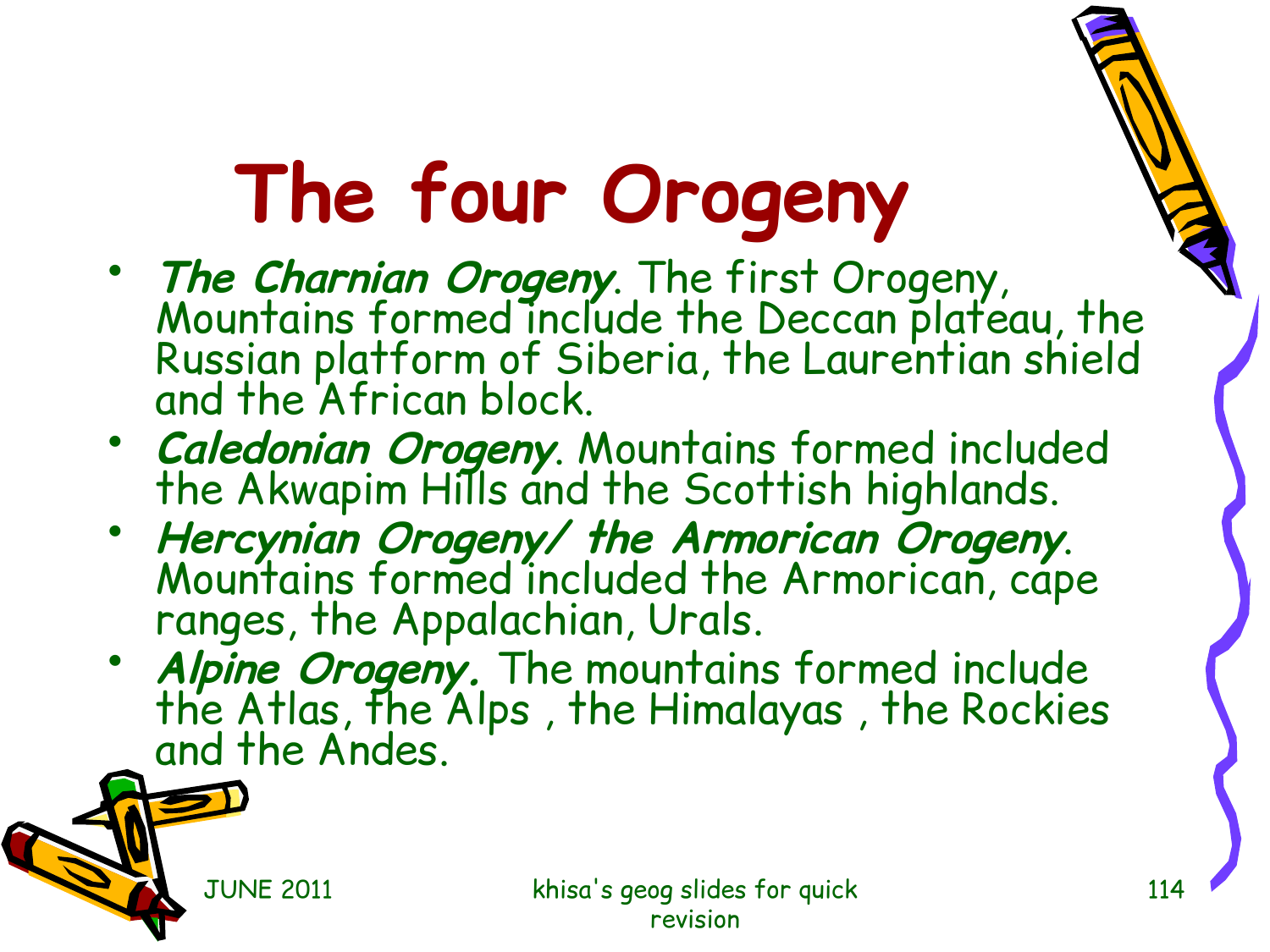

# The four Orogeny
The Charnian Orogeny. The first Orogeny, Mountains formed include the Deccan plateau, the Russian platform of Siberia, the Laurentian shield and the African block.
Caledonian Orogeny. Mountains formed included the Akwapim Hills and the Scottish highlands.
Hercynian Orogeny/ the Armorican Orogeny. Mountains formed included the Armorican, cape ranges, the Appalachian, Urals.
Alpine Orogeny. The mountains formed include the Atlas, the Alps , the Himalayas , the Rockies and the Andes.
JUNE 2011
khisa's geog slides for quick revision
114